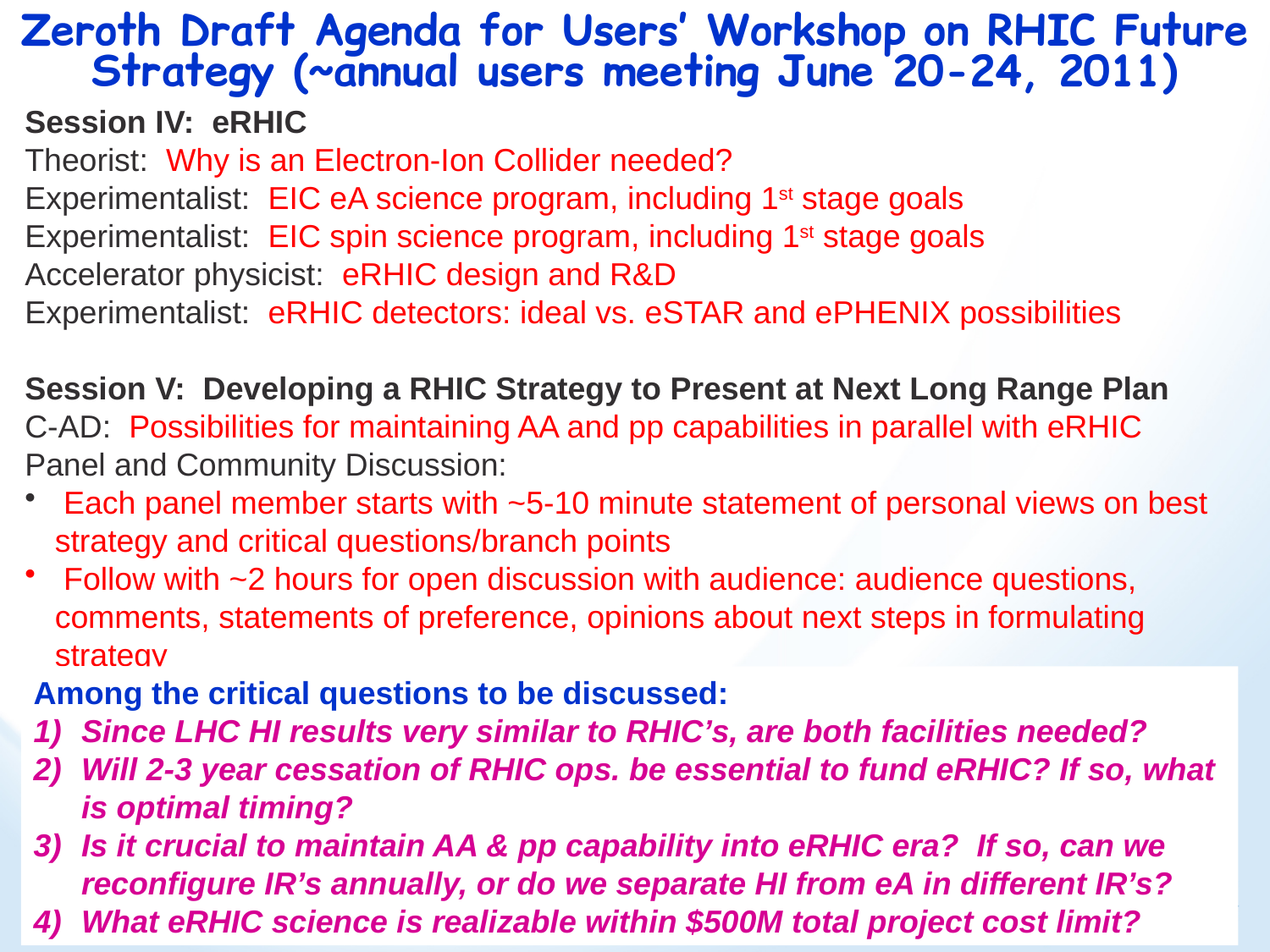

Zeroth Draft Agenda for Users’ Workshop on RHIC Future Strategy (~annual users meeting June 20-24, 2011)
Session IV:  eRHIC
Theorist:  Why is an Electron-Ion Collider needed?
Experimentalist:  EIC eA science program, including 1st stage goals
Experimentalist:  EIC spin science program, including 1st stage goals
Accelerator physicist:  eRHIC design and R&D
Experimentalist:  eRHIC detectors: ideal vs. eSTAR and ePHENIX possibilities

Session V:  Developing a RHIC Strategy to Present at Next Long Range Plan
C-AD:  Possibilities for maintaining AA and pp capabilities in parallel with eRHIC
Panel and Community Discussion:
 Each panel member starts with ~5-10 minute statement of personal views on best strategy and critical questions/branch points
 Follow with ~2 hours for open discussion with audience: audience questions, comments, statements of preference, opinions about next steps in formulating strategy

Among the critical questions to be discussed:
Since LHC HI results very similar to RHIC’s, are both facilities needed?
Will 2-3 year cessation of RHIC ops. be essential to fund eRHIC? If so, what is optimal timing?
Is it crucial to maintain AA & pp capability into eRHIC era?  If so, can we reconfigure IR’s annually, or do we separate HI from eA in different IR’s?
What eRHIC science is realizable within $500M total project cost limit?